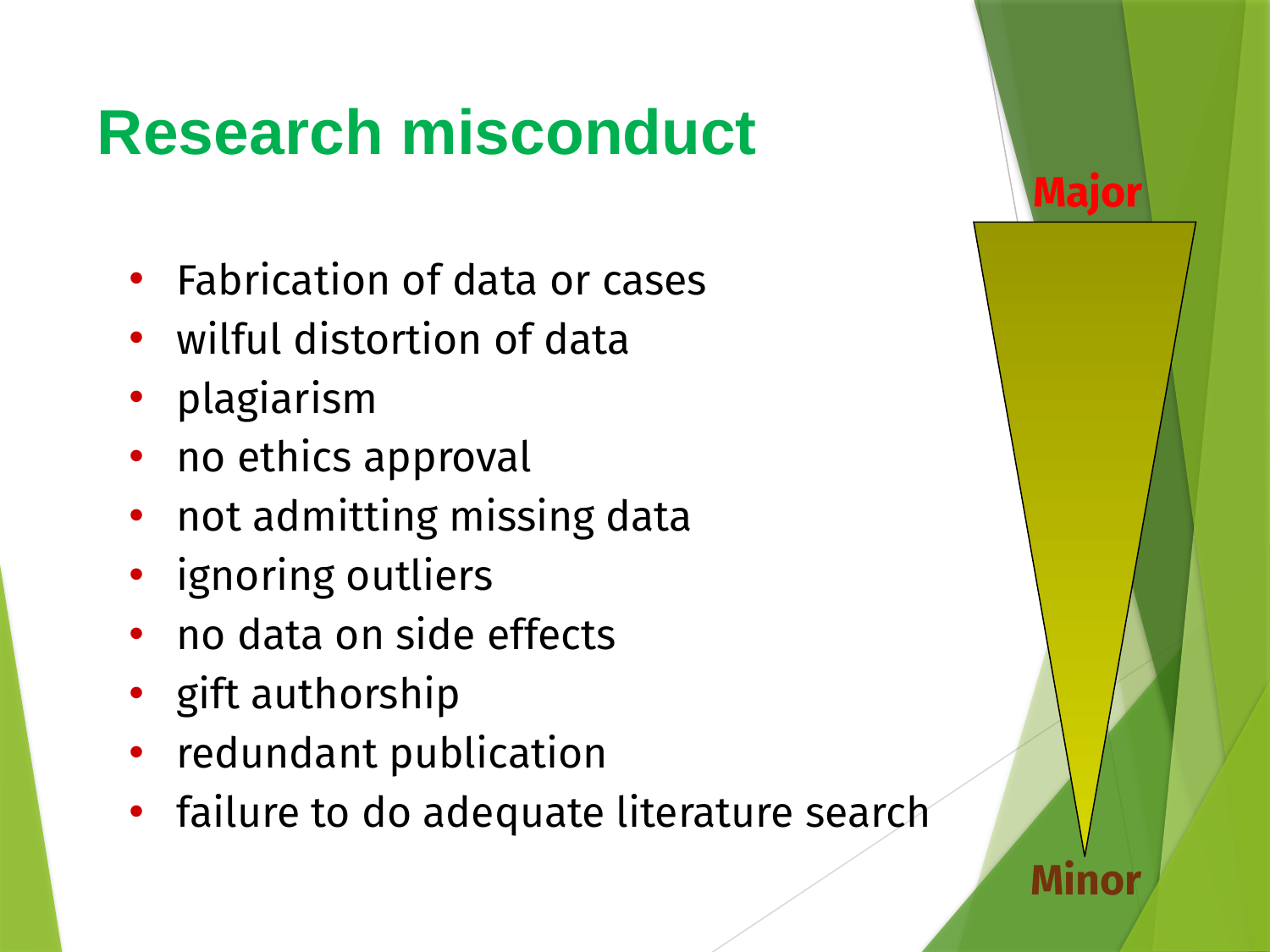

# Research misconduct
Major

Minor
Fabrication of data or cases
wilful distortion of data
plagiarism
no ethics approval
not admitting missing data
ignoring outliers
no data on side effects
gift authorship
redundant publication
failure to do adequate literature search